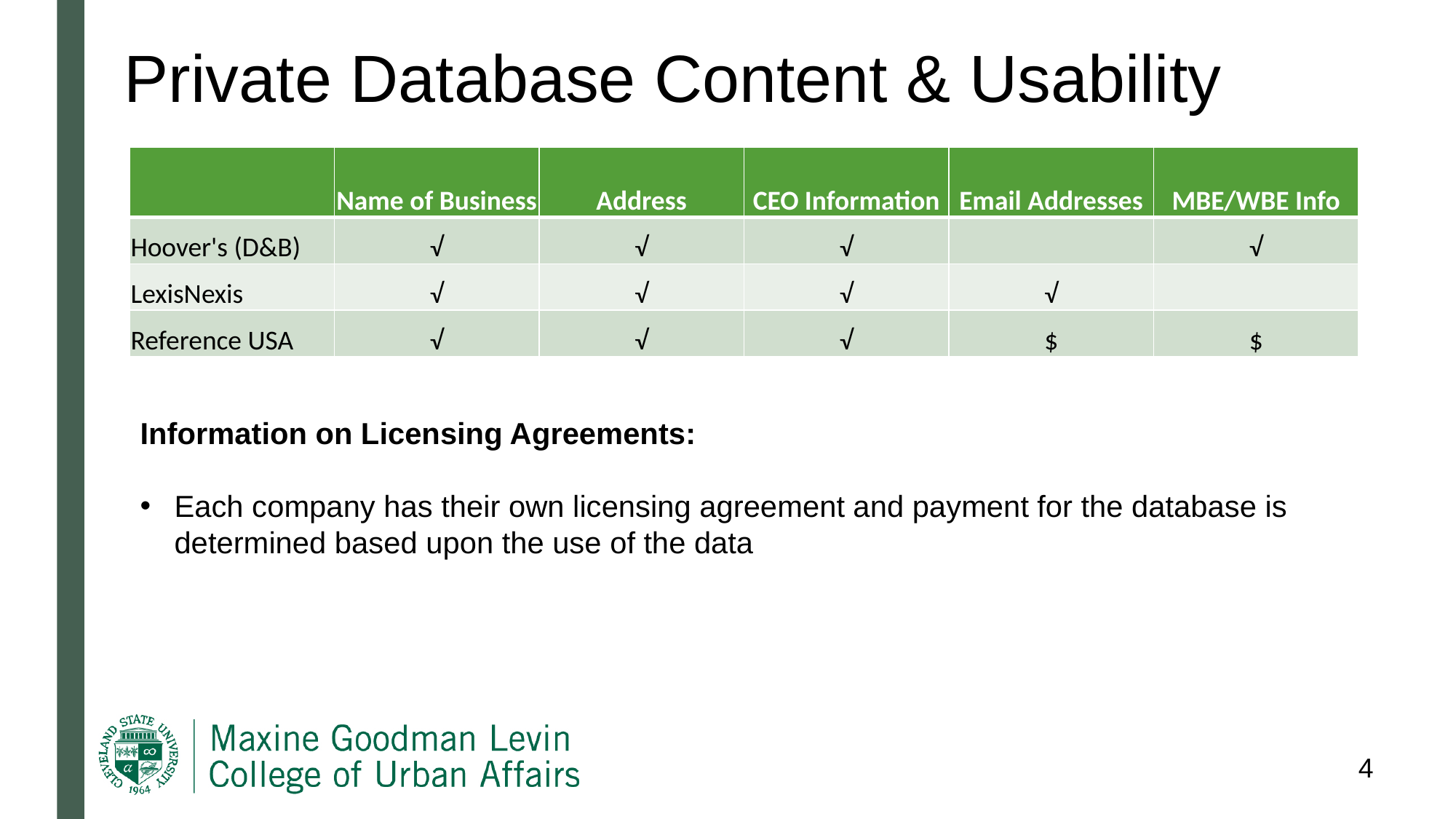

# Private Database Content & Usability
|  | Name of Business | Address | CEO Information | Email Addresses | MBE/WBE Info |
| --- | --- | --- | --- | --- | --- |
| Hoover's (D&B) | √ | √ | √ |  | √ |
| LexisNexis | √ | √ | √ | √ |  |
| Reference USA | √ | √ | √ | $ | $ |
Information on Licensing Agreements:

Each company has their own licensing agreement and payment for the database is determined based upon the use of the data

4